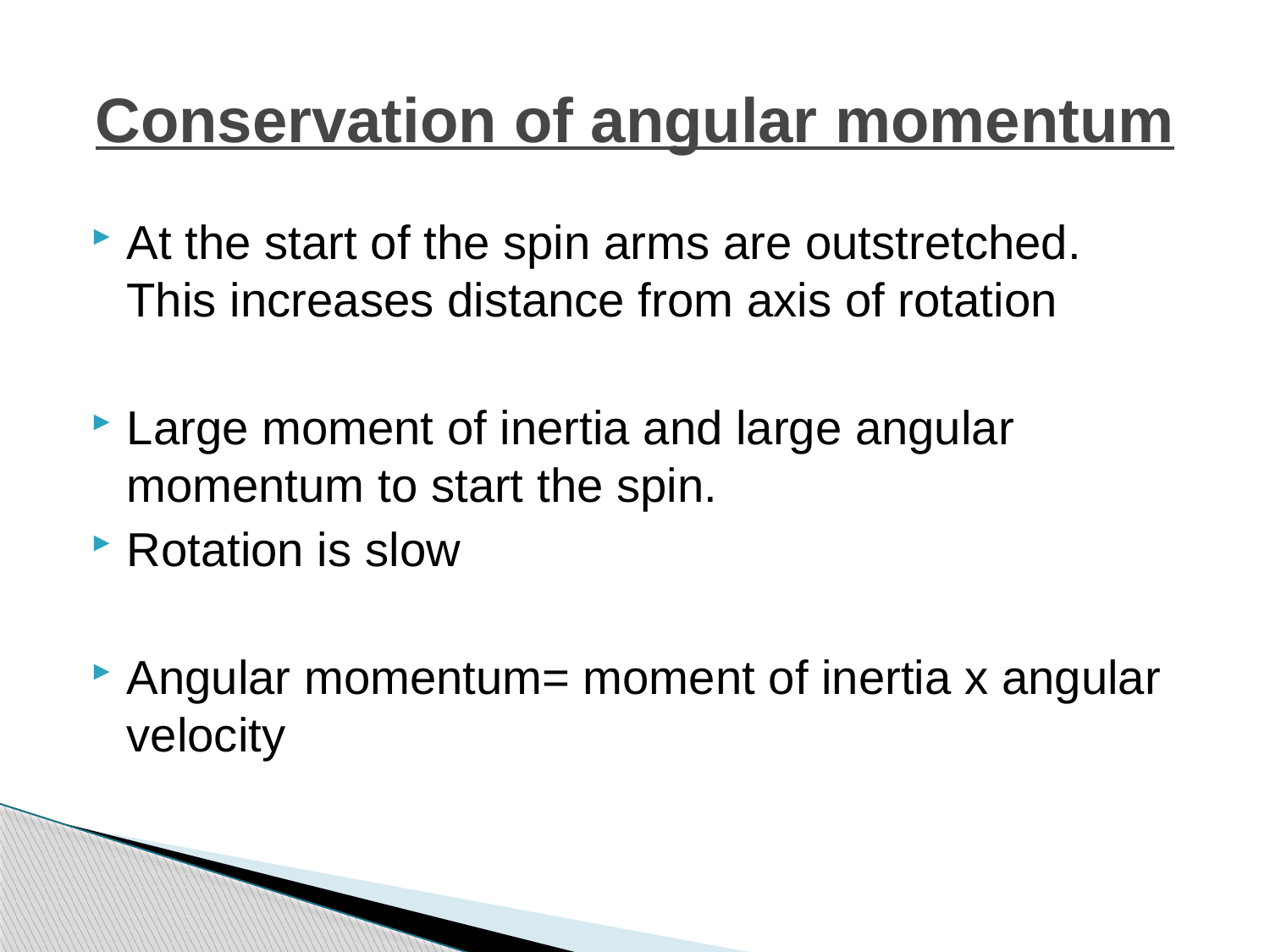

# Conservation of angular momentum
At the start of the spin arms are outstretched.  This increases distance from axis of rotation

Large moment of inertia and large angular momentum to start the spin.
Rotation is slow

Angular momentum= moment of inertia x angular velocity